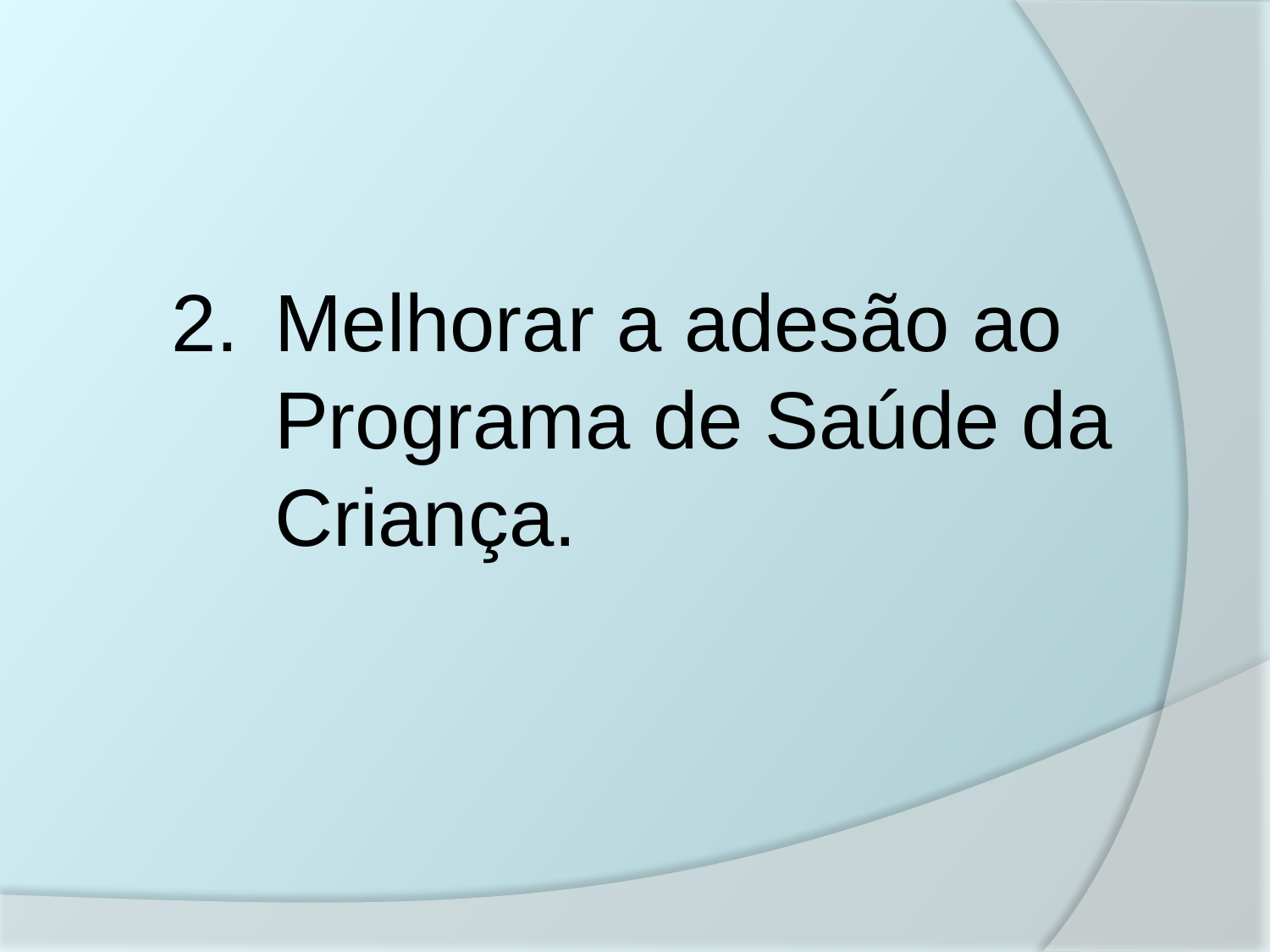

# Melhorar a adesão ao Programa de Saúde da Criança.